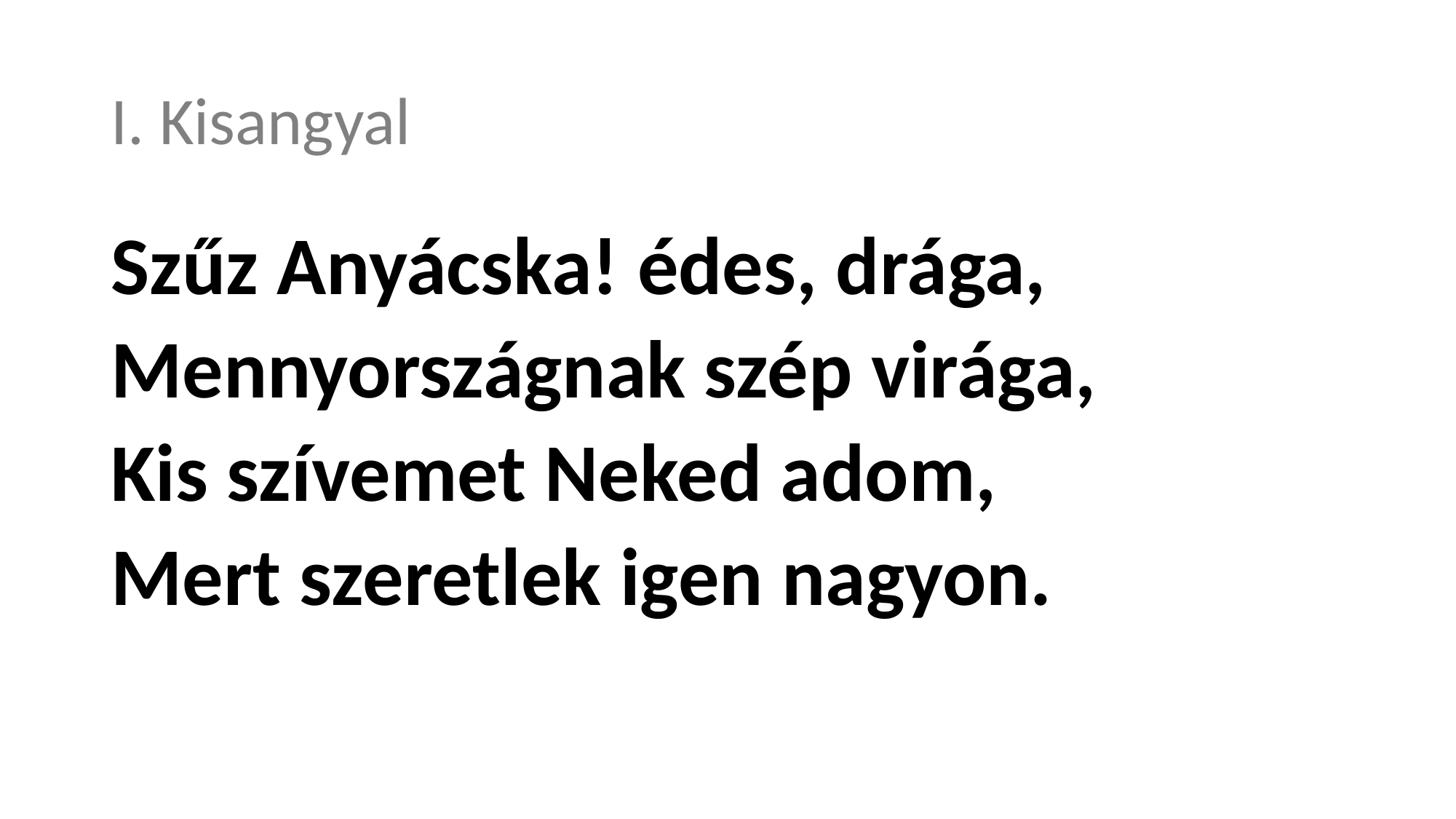

# I. Kisangyal
Szűz Anyácska! édes, drága,
Mennyországnak szép virága,
Kis szívemet Neked adom,
Mert szeretlek igen nagyon.